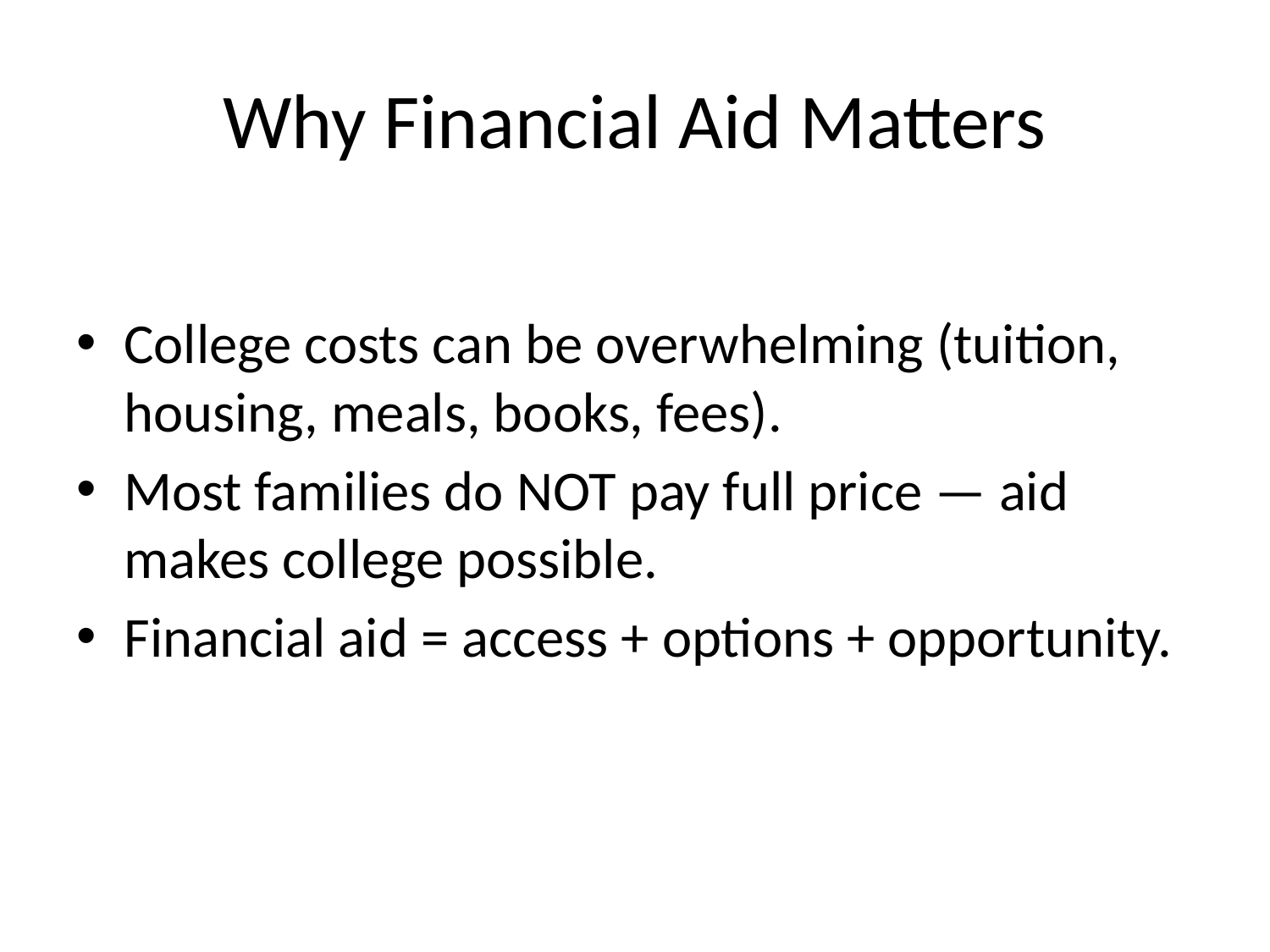

# Why Financial Aid Matters

College costs can be overwhelming (tuition, housing, meals, books, fees).
Most families do NOT pay full price — aid makes college possible.
Financial aid = access + options + opportunity.